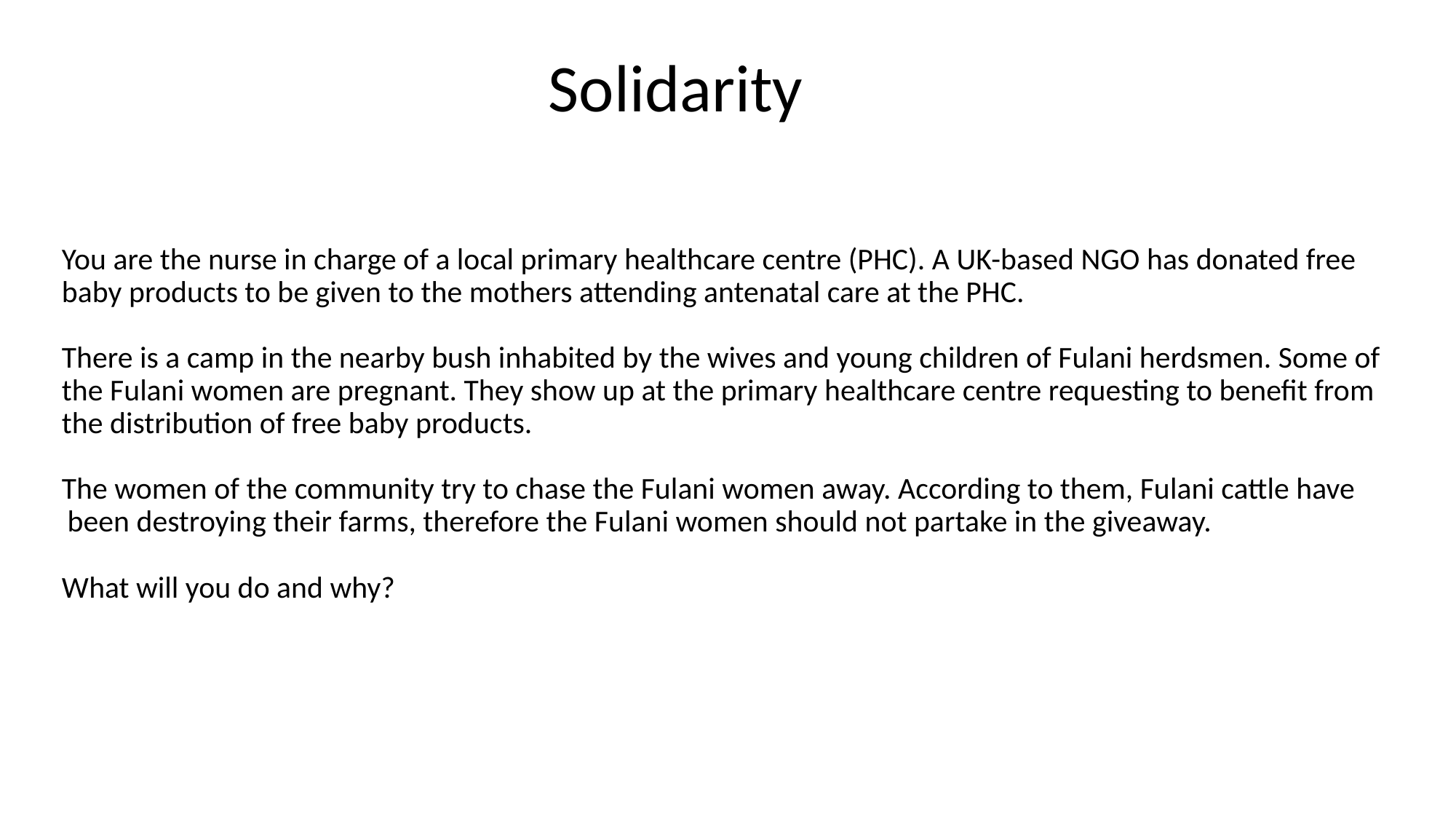

# Solidarity
You are the nurse in charge of a local primary healthcare centre (PHC). A UK-based NGO has donated free baby products to be given to the mothers attending antenatal care at the PHC.

There is a camp in the nearby bush inhabited by the wives and young children of Fulani herdsmen. Some of the Fulani women are pregnant. They show up at the primary healthcare centre requesting to benefit from the distribution of free baby products.

The women of the community try to chase the Fulani women away. According to them, Fulani cattle have been destroying their farms, therefore the Fulani women should not partake in the giveaway.

What will you do and why?